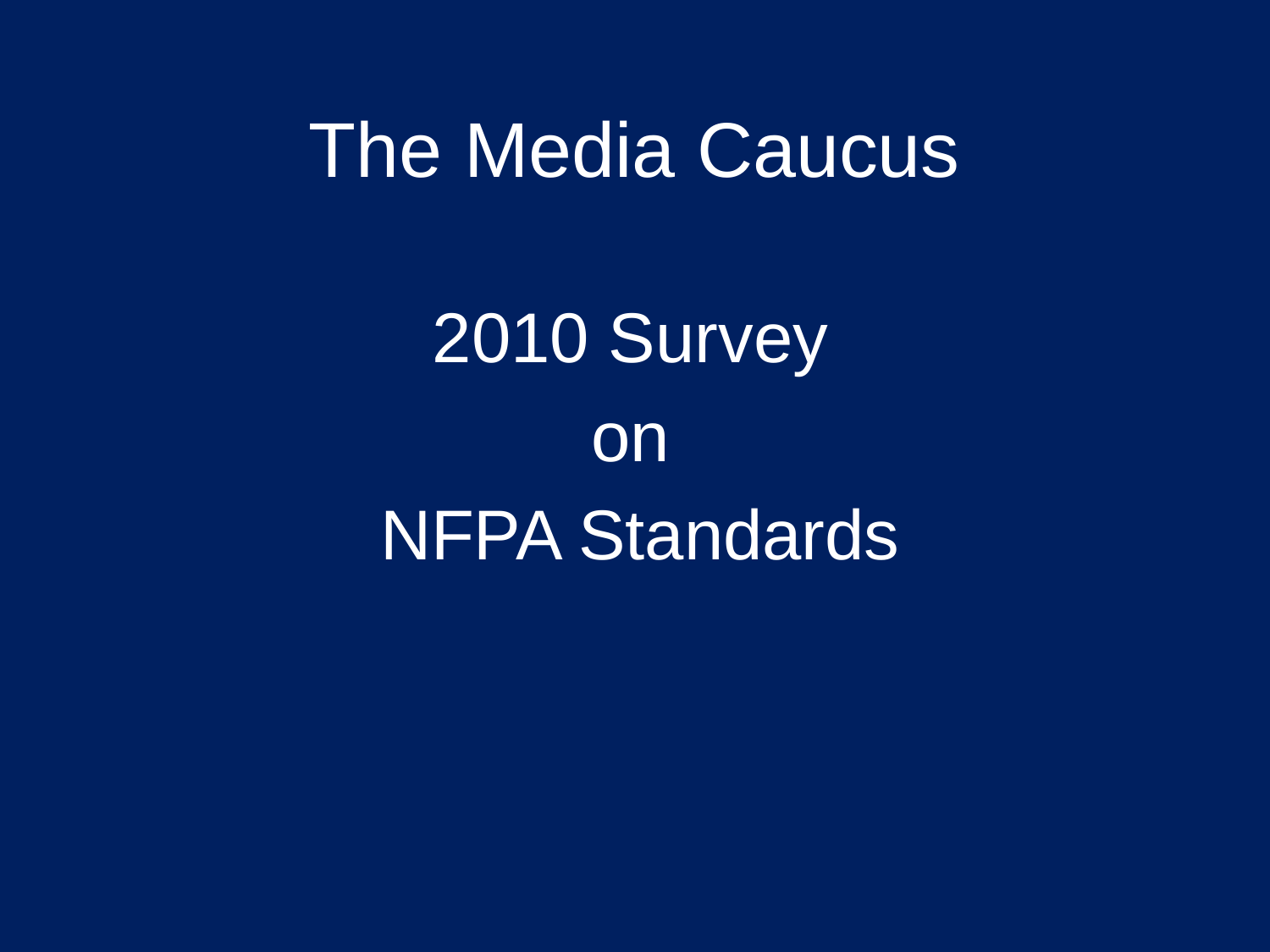

# The Media Caucus
2010 Survey
on
NFPA Standards